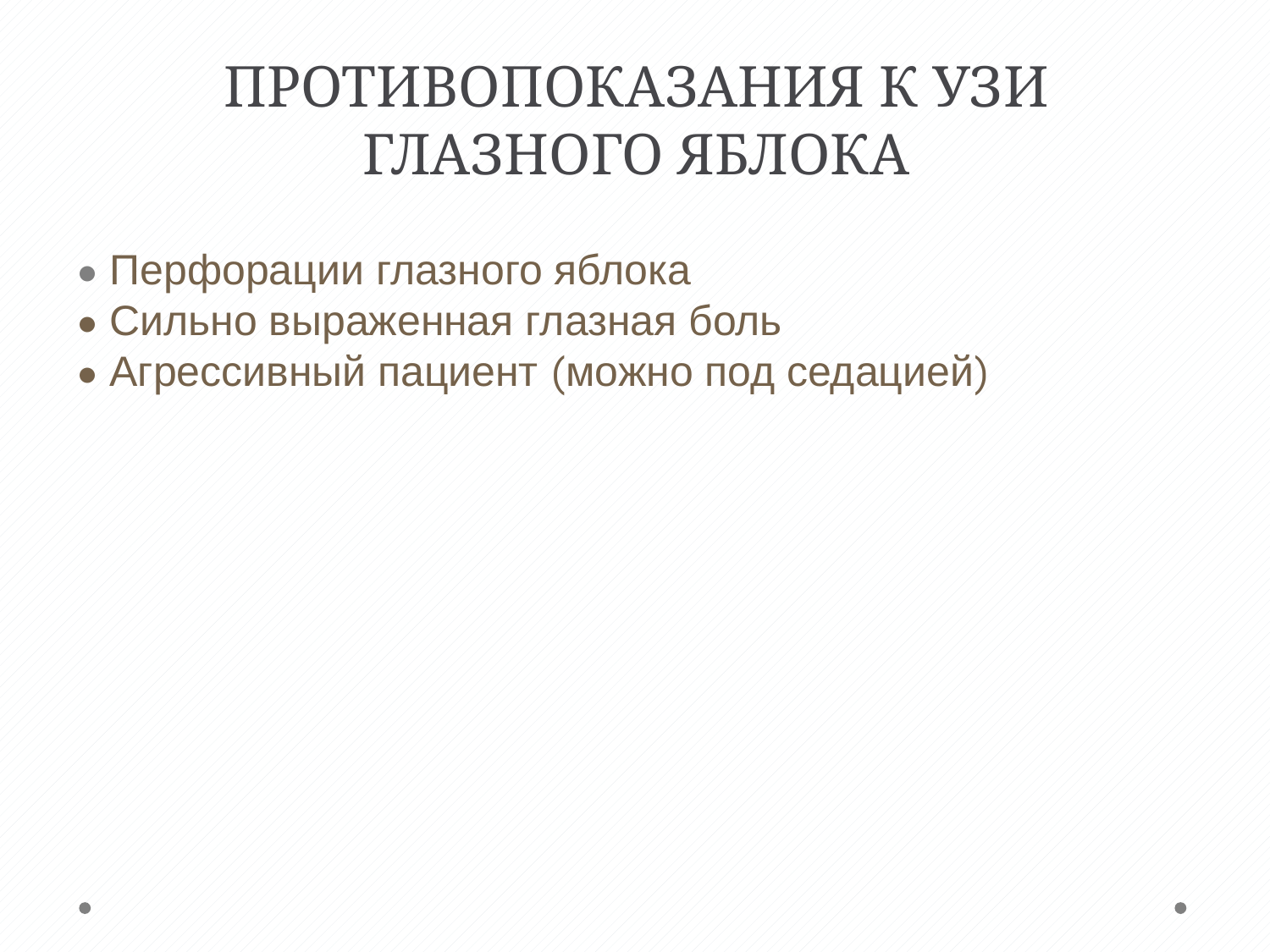

# ПРОТИВОПОКАЗАНИЯ К УЗИ ГЛАЗНОГО ЯБЛОКА
• Перфорации глазного яблока
• Сильно выраженная глазная боль
• Агрессивный пациент (можно под седацией)